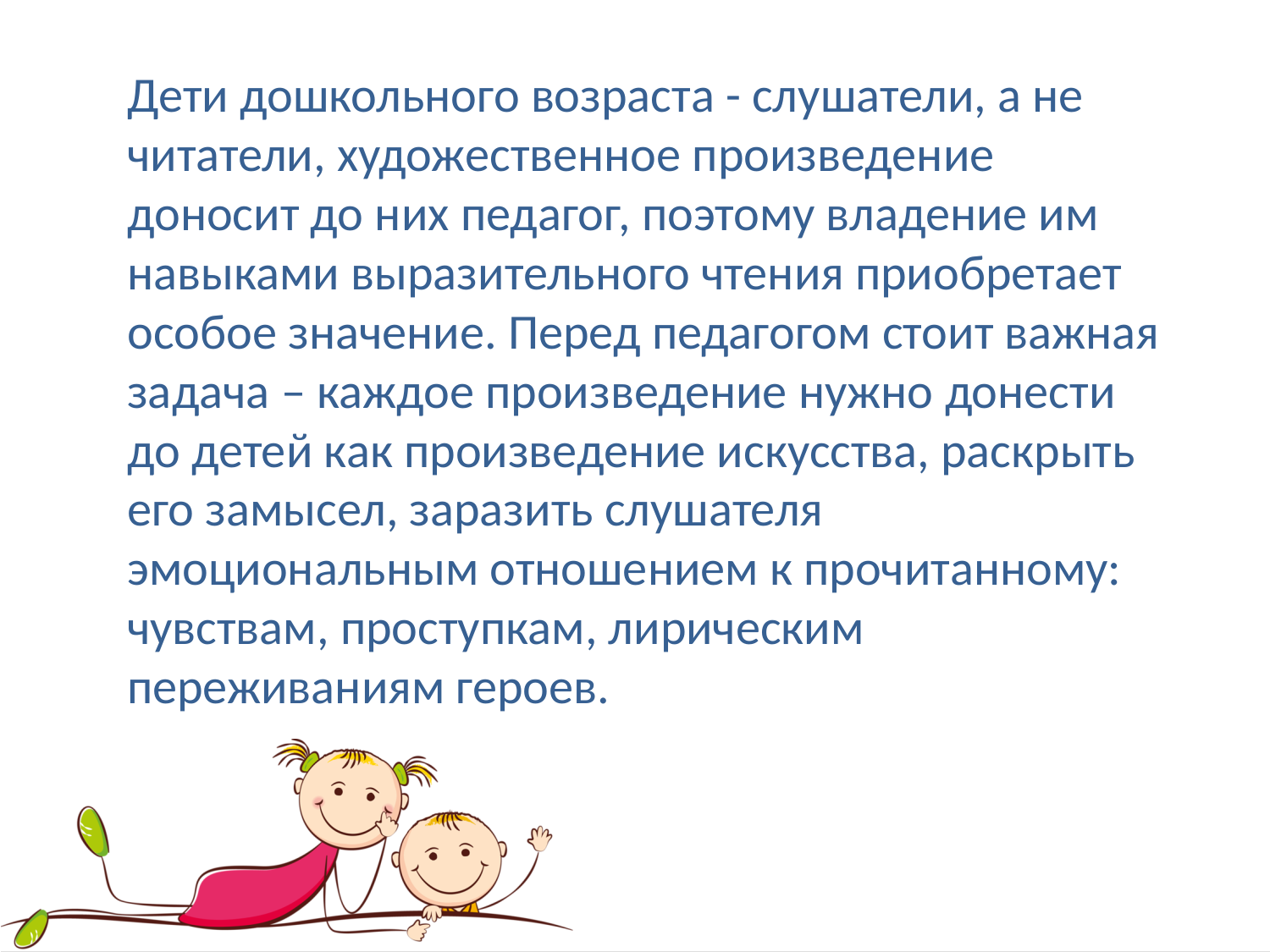

Дети дошкольного возраста - слушатели, а не читатели, художественное произведение доносит до них педагог, поэтому владение им навыками выразительного чтения приобретает особое значение. Перед педагогом стоит важная задача – каждое произведение нужно донести до детей как произведение искусства, раскрыть его замысел, заразить слушателя эмоциональным отношением к прочитанному: чувствам, проступкам, лирическим переживаниям героев.